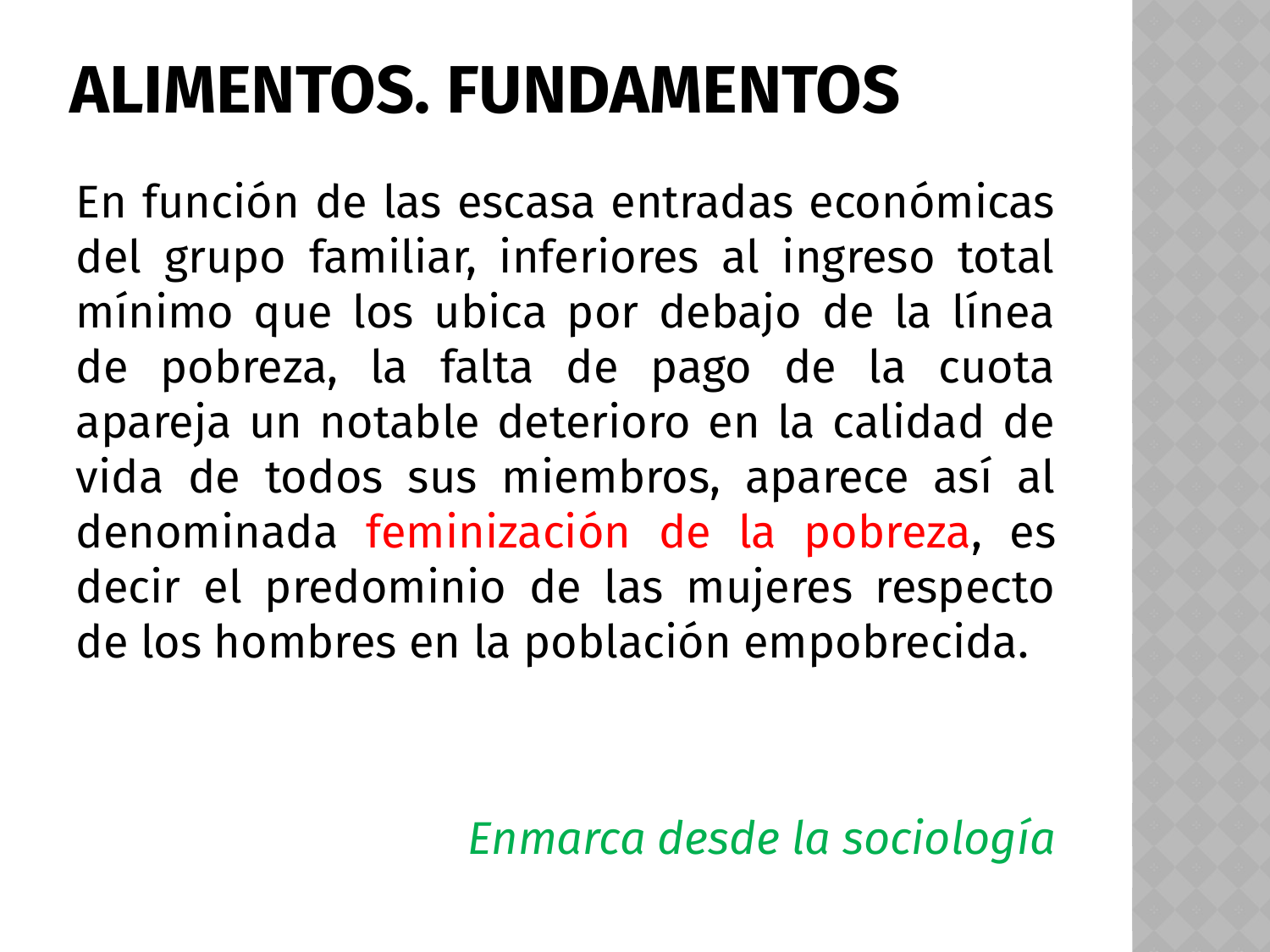

# Alimentos. fundamentos
En función de las escasa entradas económicas del grupo familiar, inferiores al ingreso total mínimo que los ubica por debajo de la línea de pobreza, la falta de pago de la cuota apareja un notable deterioro en la calidad de vida de todos sus miembros, aparece así al denominada feminización de la pobreza, es decir el predominio de las mujeres respecto de los hombres en la población empobrecida.

Enmarca desde la sociología